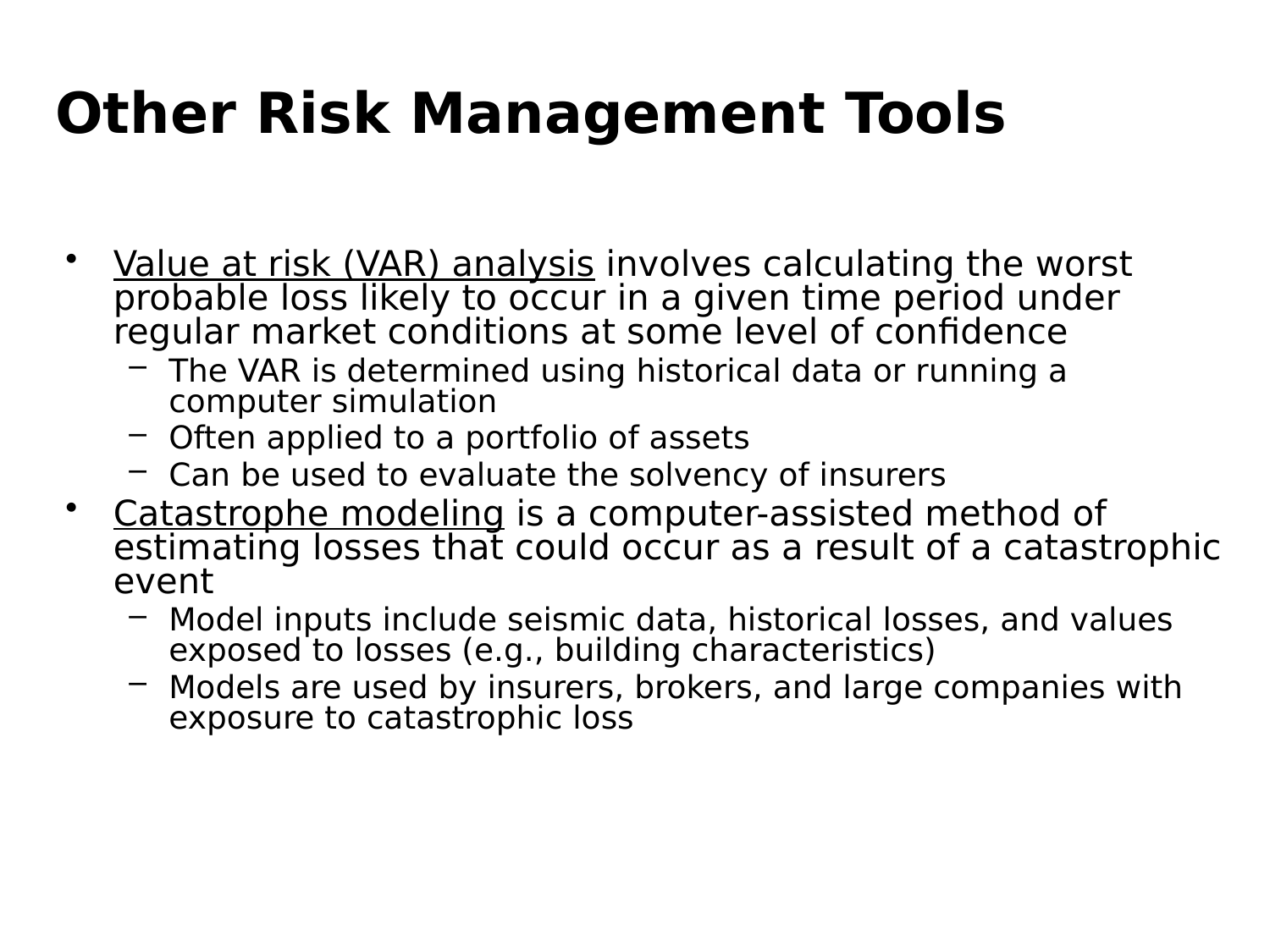

Other Risk Management Tools
Value at risk (VAR) analysis involves calculating the worst probable loss likely to occur in a given time period under regular market conditions at some level of confidence
The VAR is determined using historical data or running a computer simulation
Often applied to a portfolio of assets
Can be used to evaluate the solvency of insurers
Catastrophe modeling is a computer-assisted method of estimating losses that could occur as a result of a catastrophic event
Model inputs include seismic data, historical losses, and values exposed to losses (e.g., building characteristics)
Models are used by insurers, brokers, and large companies with exposure to catastrophic loss